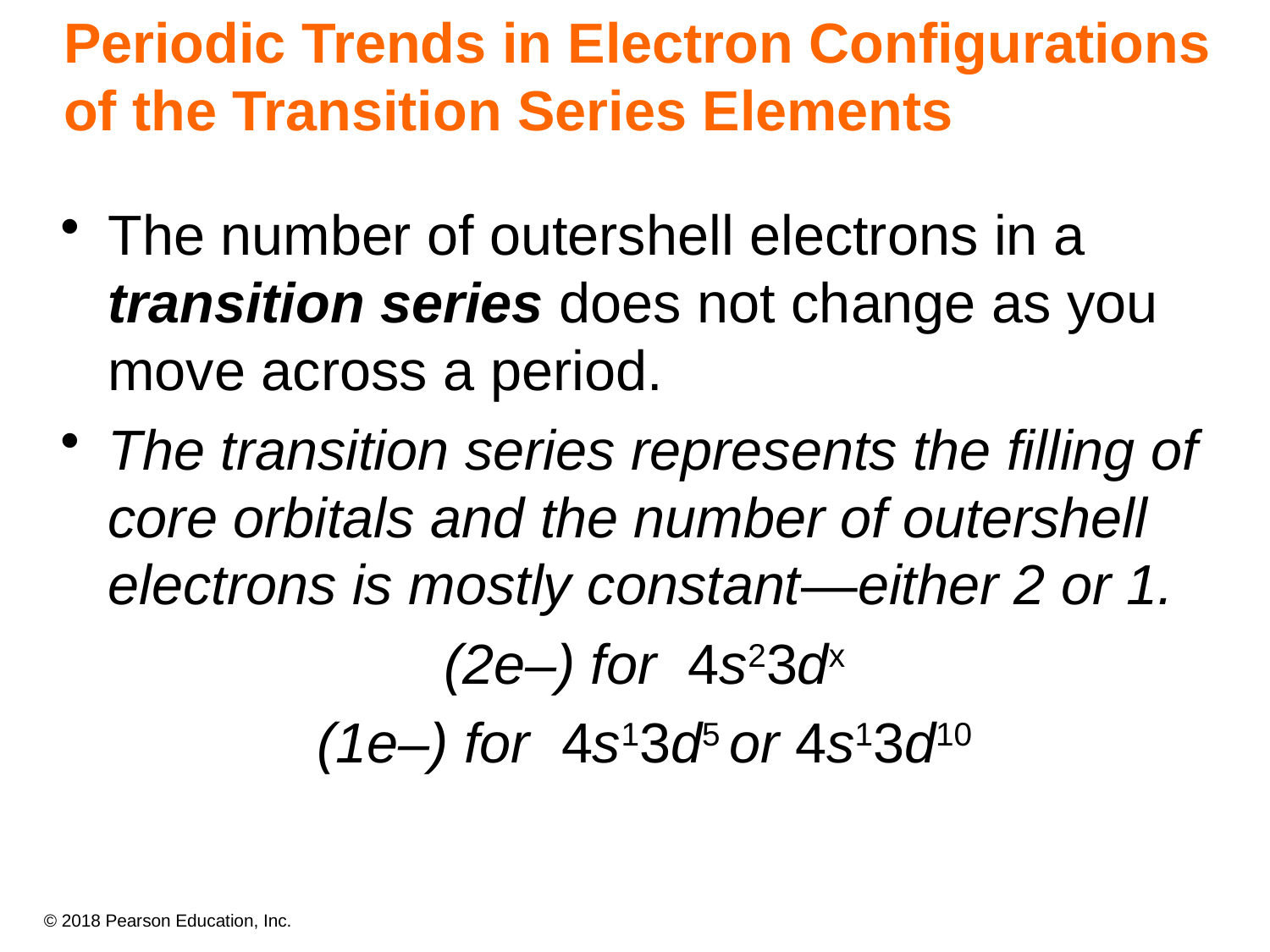

# Periodic Trends in Electron Configurations of the Transition Series Elements
The number of outershell electrons in a transition series does not change as you move across a period.
The transition series represents the filling of core orbitals and the number of outershell electrons is mostly constant—either 2 or 1.
(2e–) for  4s23dx
(1e–) for  4s13d5 or 4s13d10